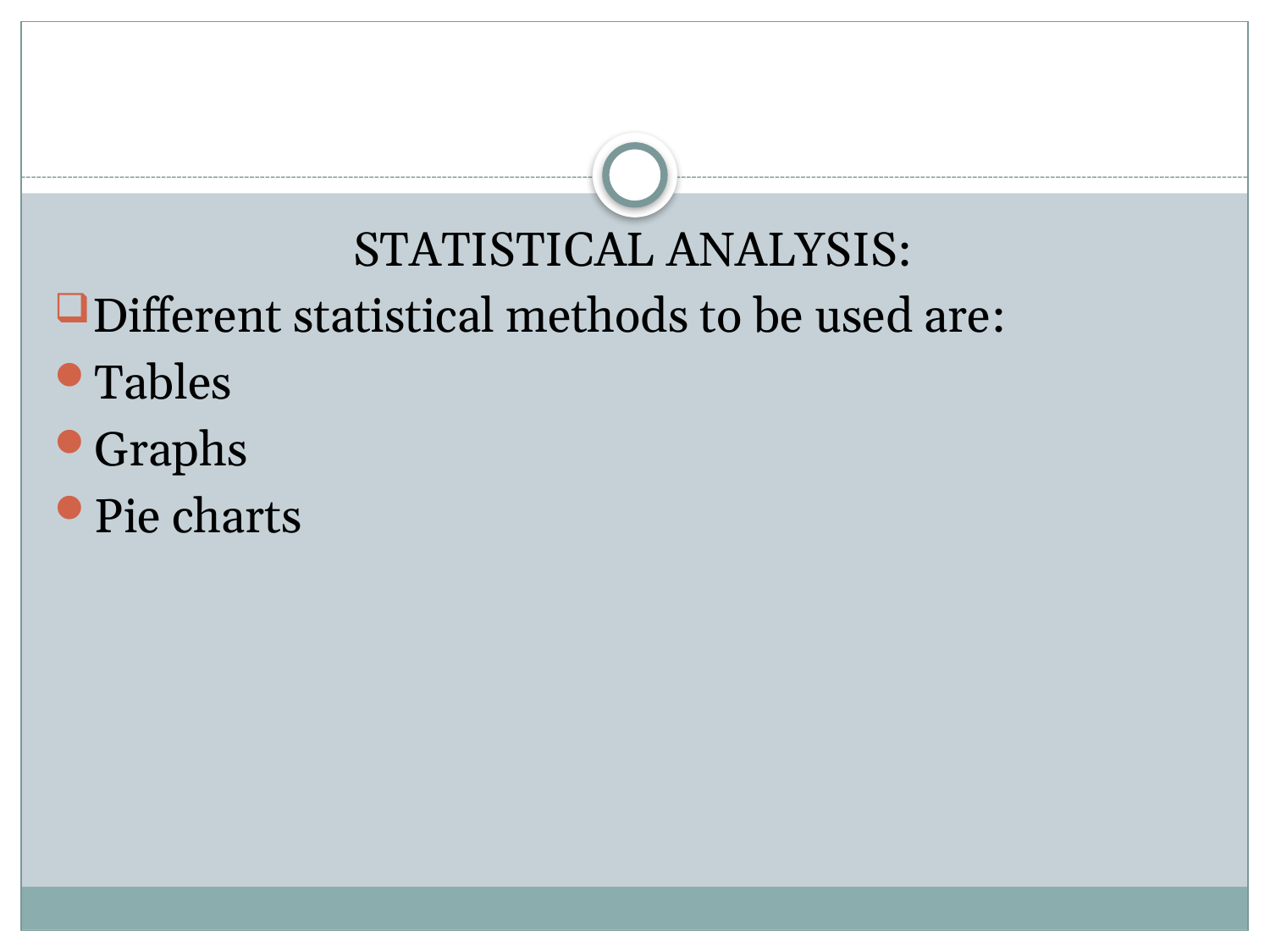

STATISTICAL ANALYSIS:
Different statistical methods to be used are:
Tables
Graphs
Pie charts